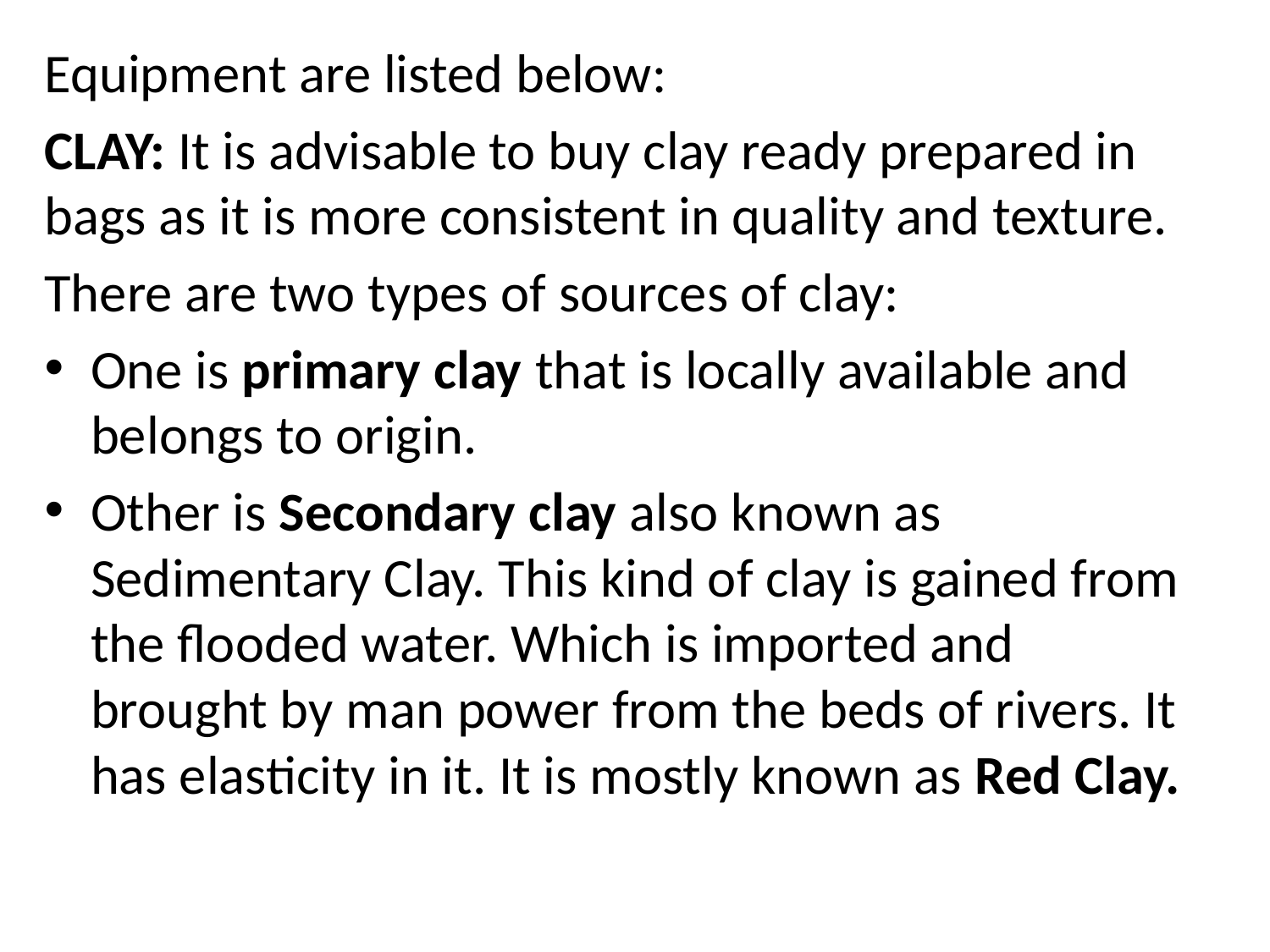

Equipment are listed below:
CLAY: It is advisable to buy clay ready prepared in bags as it is more consistent in quality and texture.
There are two types of sources of clay:
One is primary clay that is locally available and belongs to origin.
Other is Secondary clay also known as Sedimentary Clay. This kind of clay is gained from the flooded water. Which is imported and brought by man power from the beds of rivers. It has elasticity in it. It is mostly known as Red Clay.

#